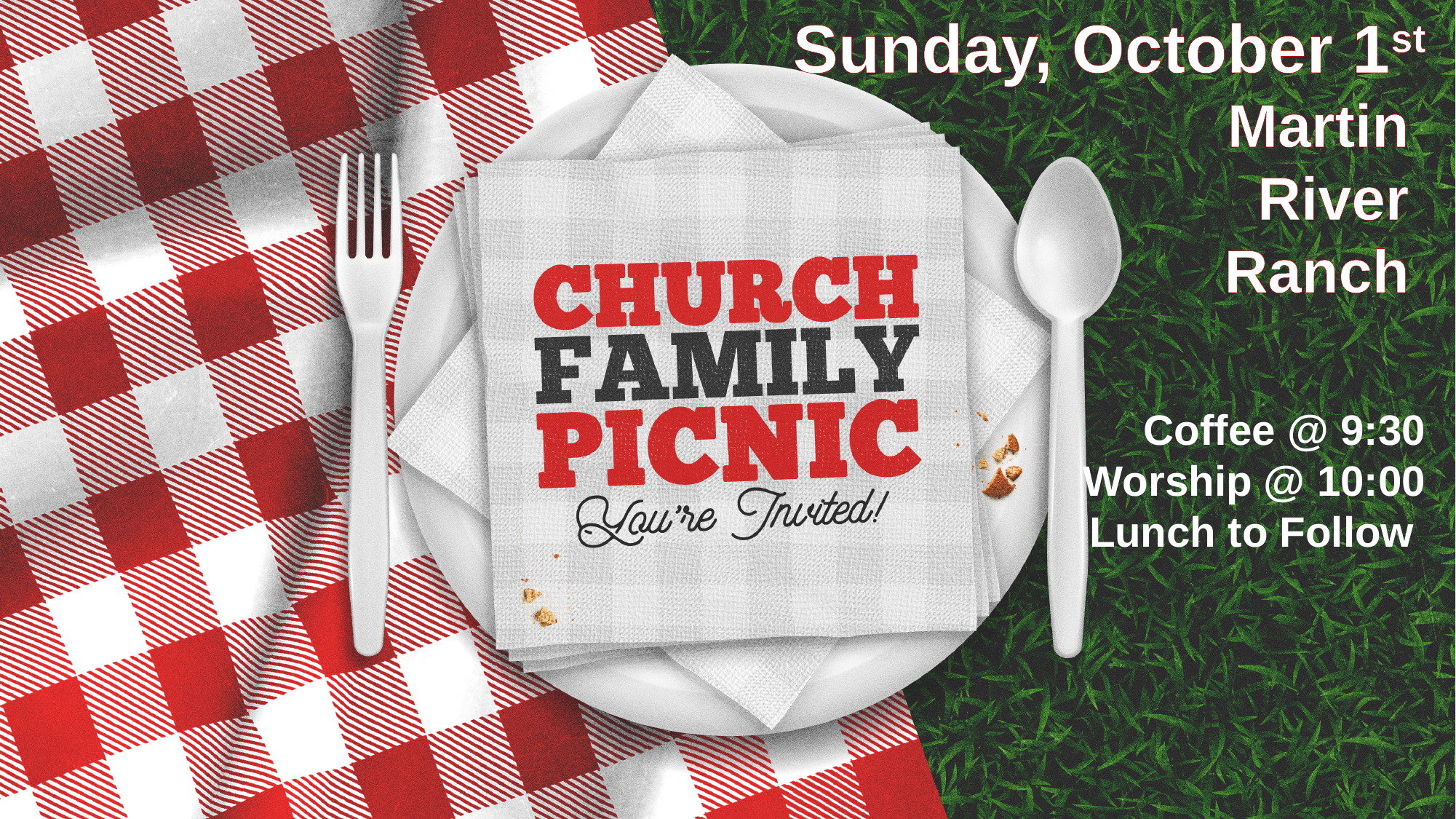

Sunday, October 1st
Martin
River
Ranch

Coffee @ 9:30
Worship @ 10:00
Lunch to Follow